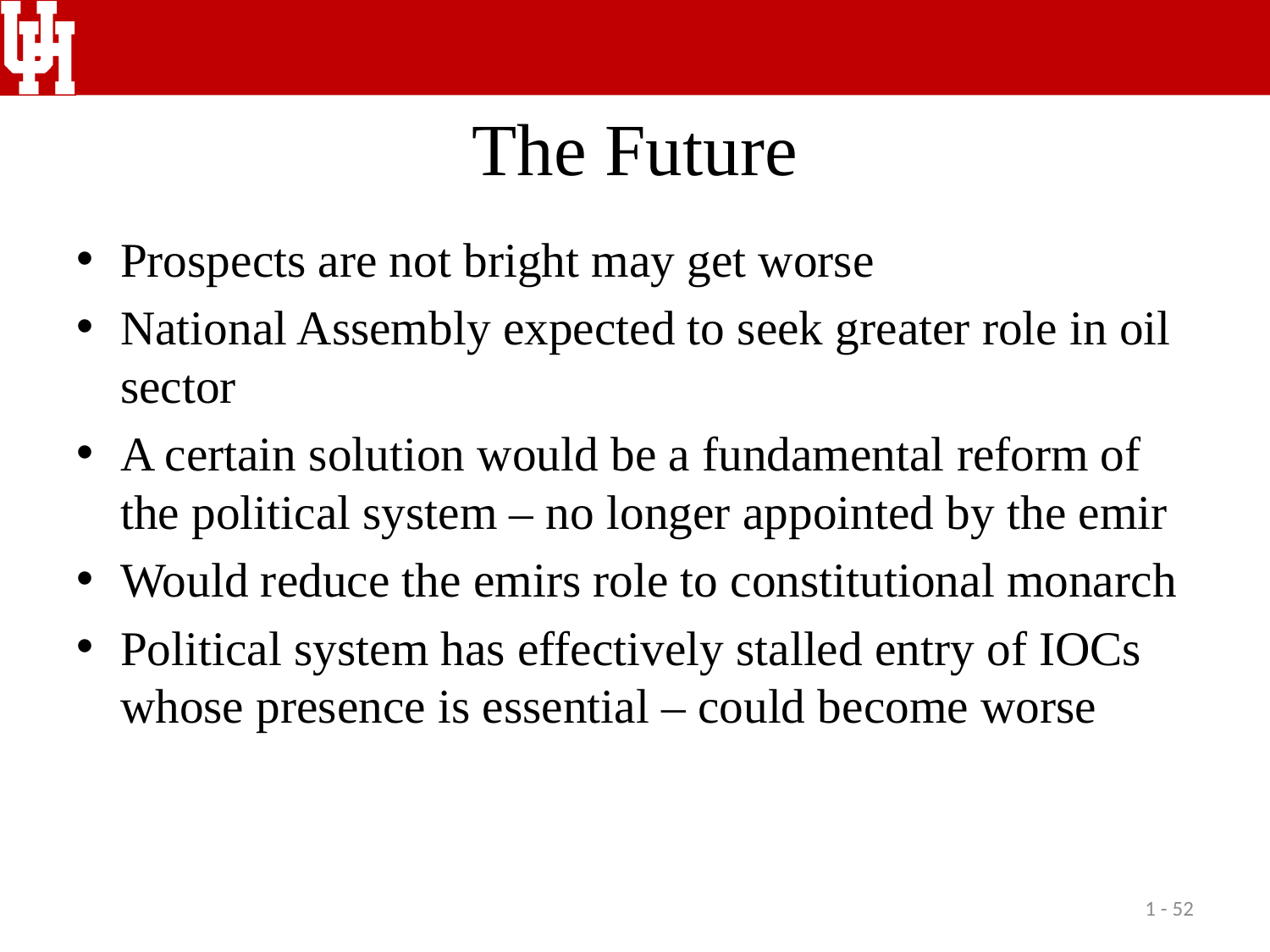

# The Future
Prospects are not bright may get worse
National Assembly expected to seek greater role in oil sector
A certain solution would be a fundamental reform of the political system – no longer appointed by the emir
Would reduce the emirs role to constitutional monarch
Political system has effectively stalled entry of IOCs whose presence is essential – could become worse
1 - 52